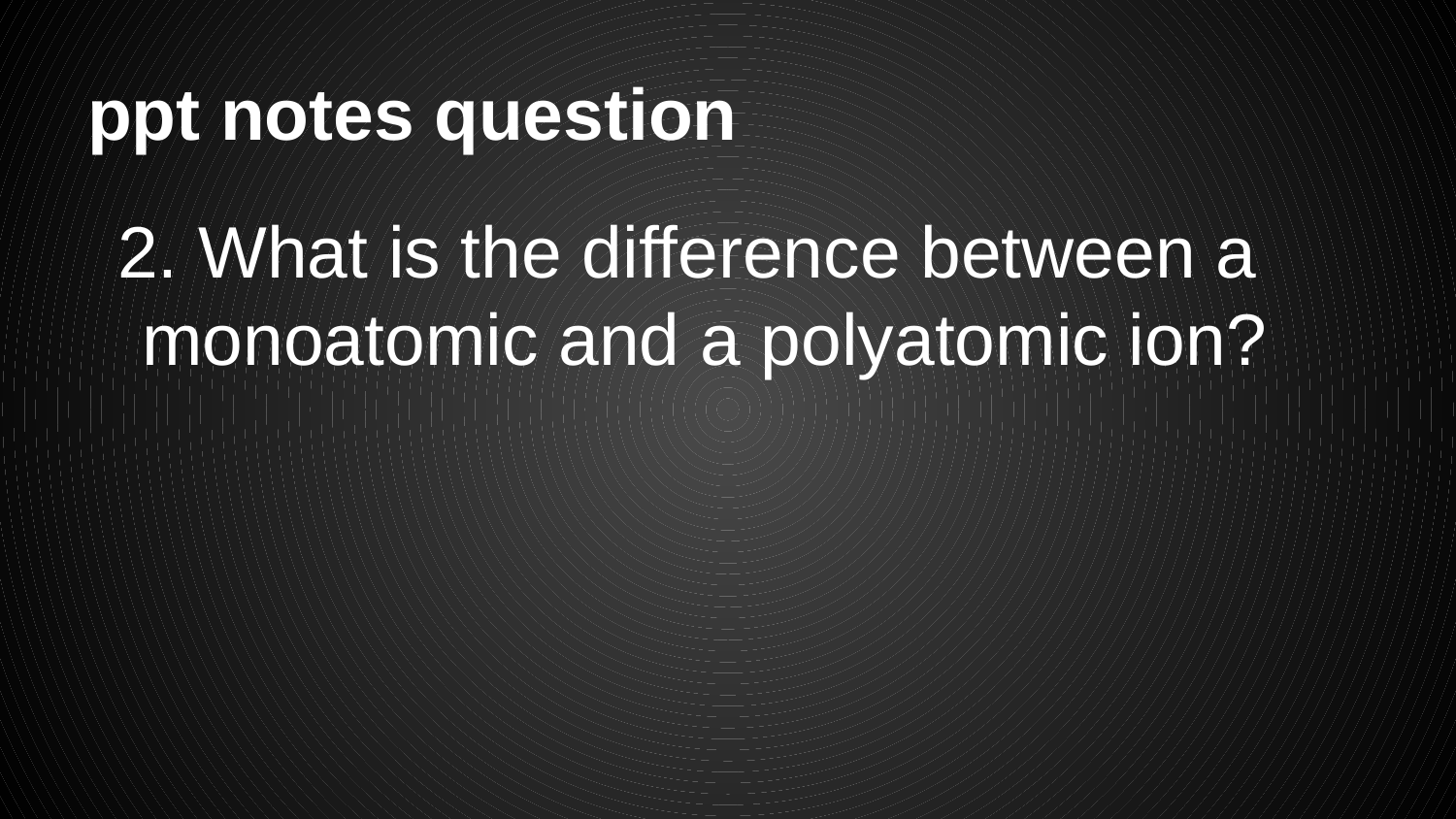

# ppt notes question
2. What is the difference between a monoatomic and a polyatomic ion?